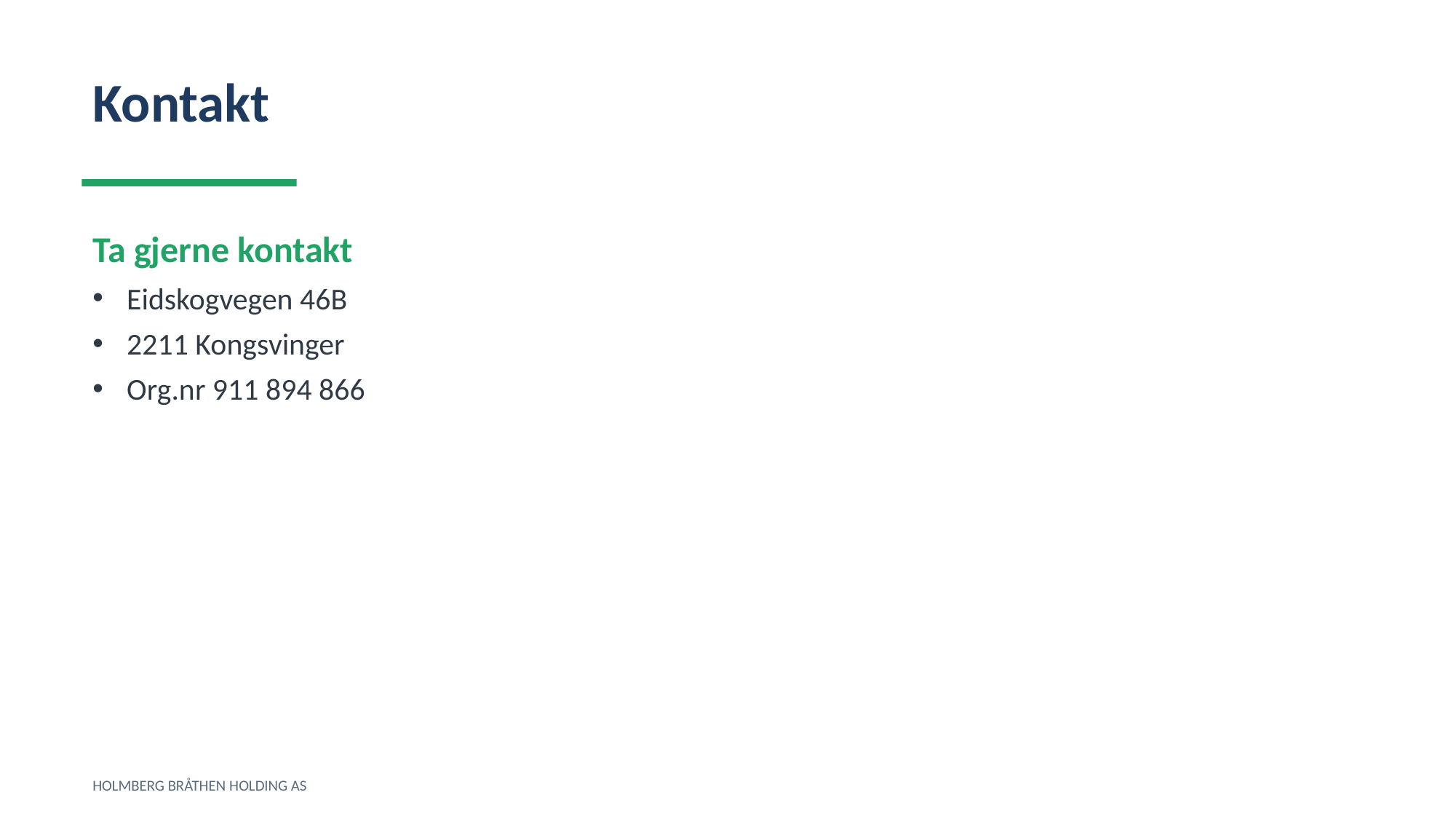

Kontakt

Ta gjerne kontakt
Eidskogvegen 46B
2211 Kongsvinger
Org.nr 911 894 866
HOLMBERG BRÅTHEN HOLDING AS